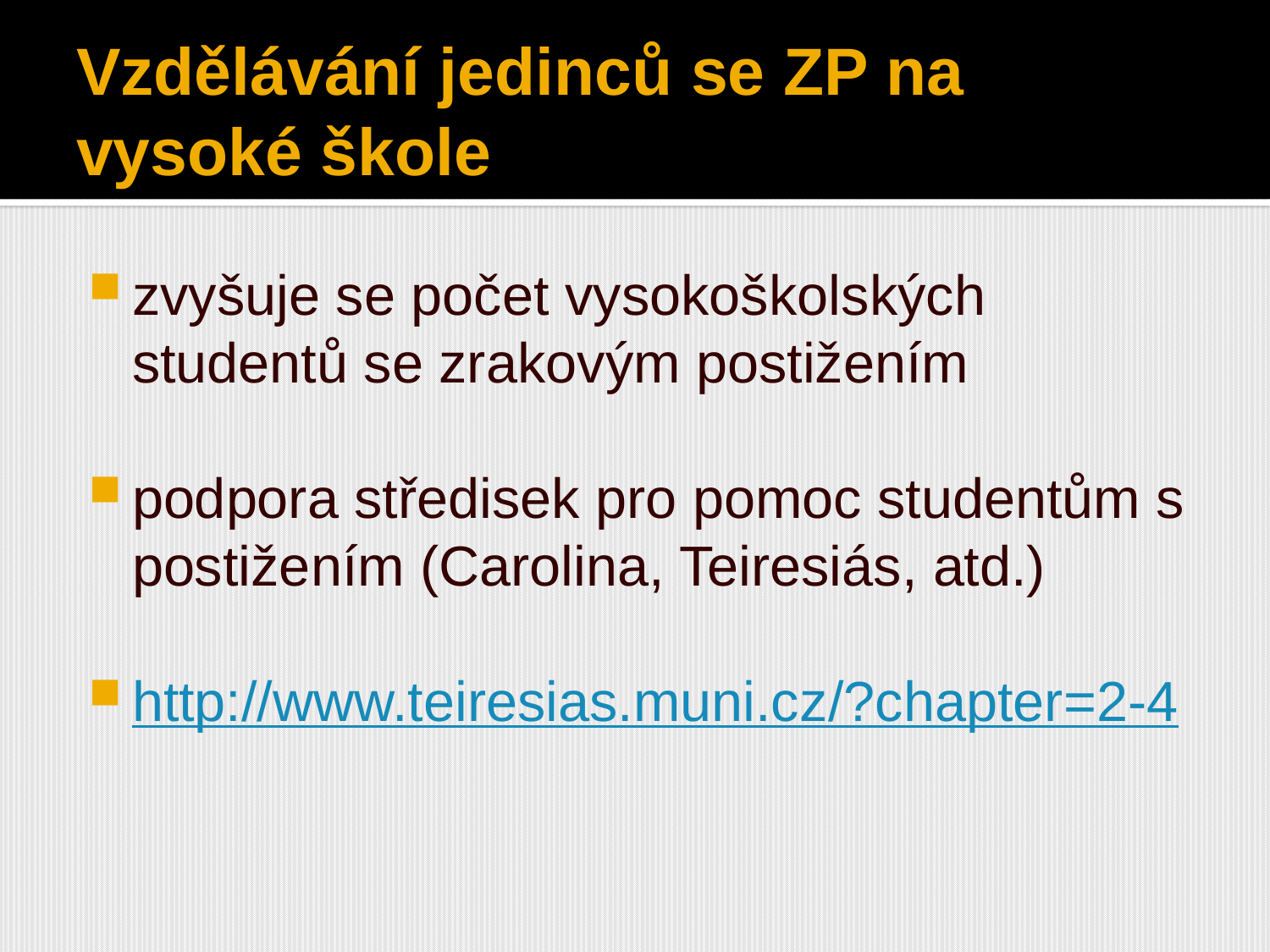

# Vzdělávání jedinců se ZP na vysoké škole
zvyšuje se počet vysokoškolských studentů se zrakovým postižením

podpora středisek pro pomoc studentům s postižením (Carolina, Teiresiás, atd.)

http://www.teiresias.muni.cz/?chapter=2-4